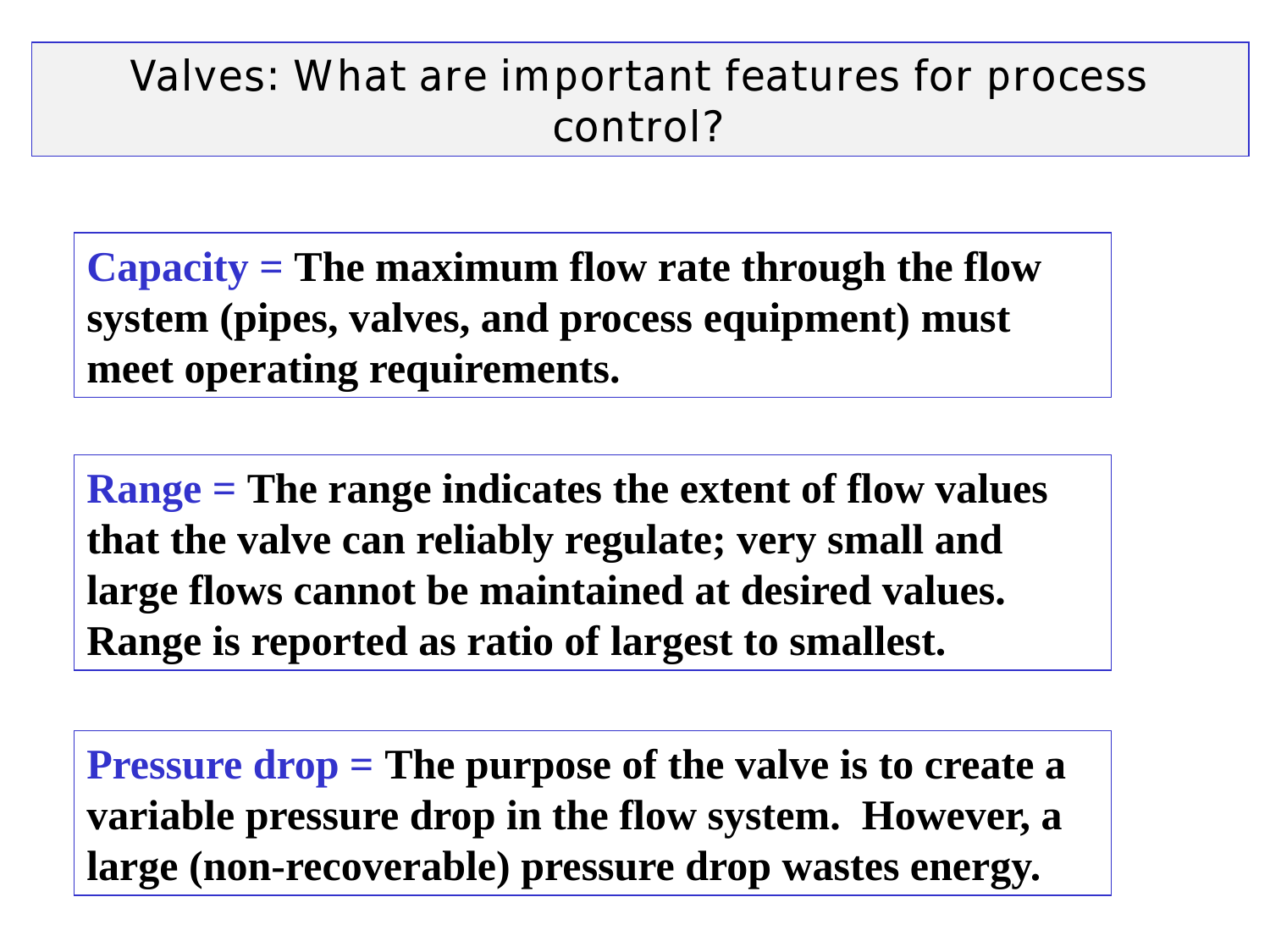

Valves: What are important features for process control?
Capacity = The maximum flow rate through the flow system (pipes, valves, and process equipment) must meet operating requirements.
Range = The range indicates the extent of flow values that the valve can reliably regulate; very small and large flows cannot be maintained at desired values.  Range is reported as ratio of largest to smallest.
Pressure drop = The purpose of the valve is to create a variable pressure drop in the flow system.  However, a large (non-recoverable) pressure drop wastes energy.